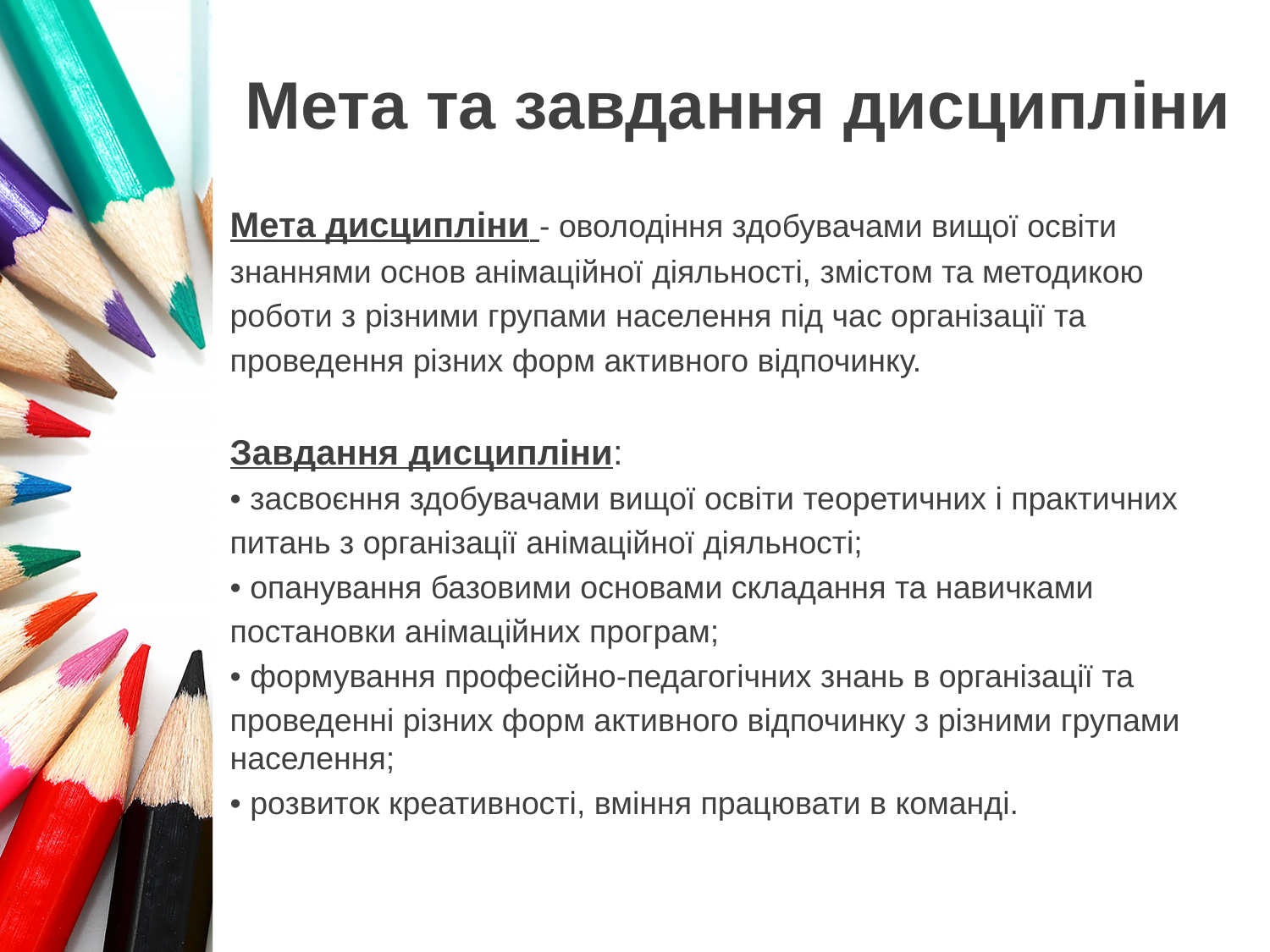

# Мета та завдання дисципліни
Мета дисципліни - оволодіння здобувачами вищої освіти
знаннями основ анімаційної діяльності, змістом та методикою
роботи з різними групами населення під час організації та
проведення різних форм активного відпочинку.

Завдання дисципліни:
• засвоєння здобувачами вищої освіти теоретичних і практичних
питань з організації анімаційної діяльності;
• опанування базовими основами складання та навичками
постановки анімаційних програм;
• формування професійно-педагогічних знань в організації та
проведенні різних форм активного відпочинку з різними групами населення;
• розвиток креативності, вміння працювати в команді.